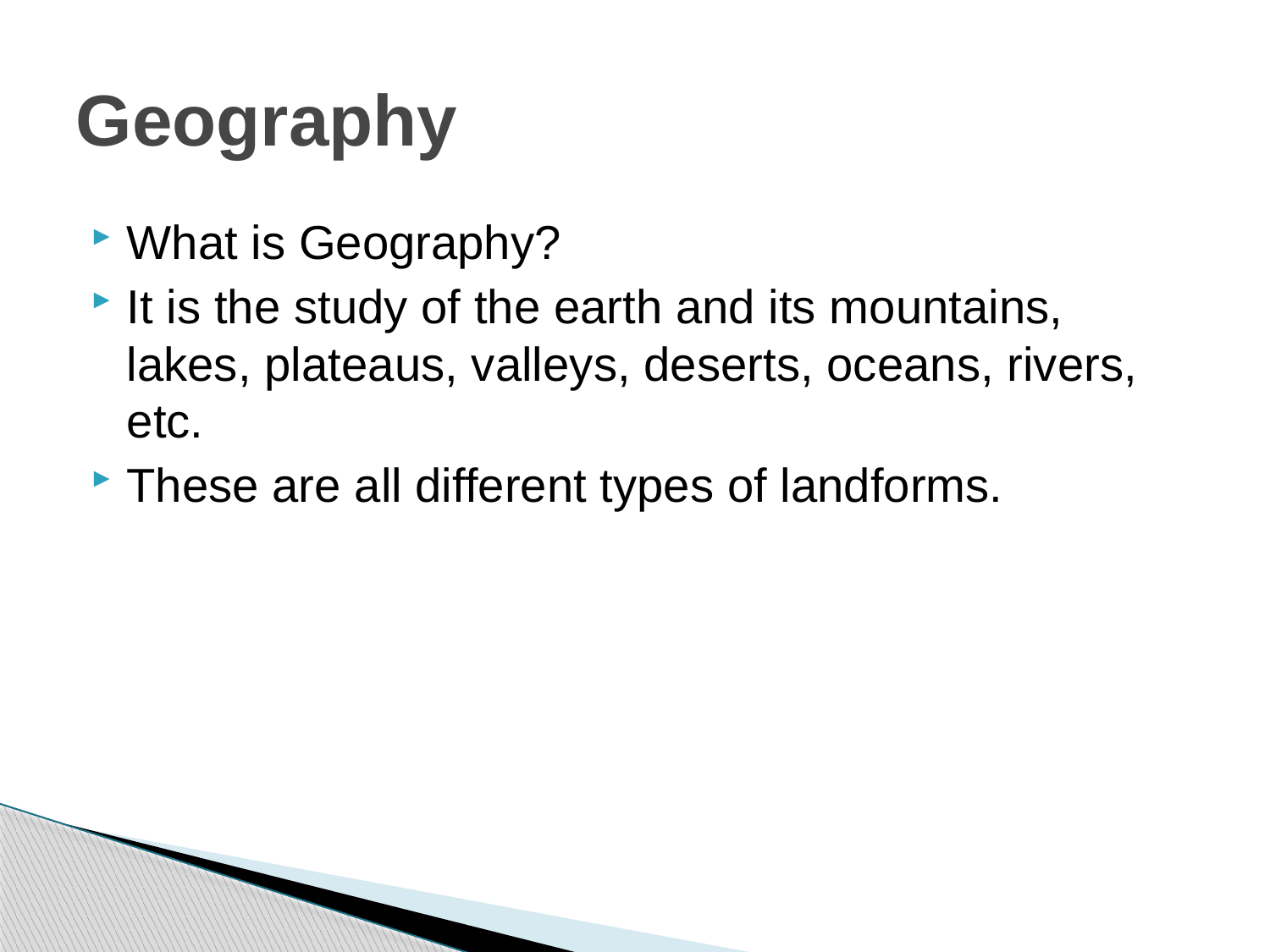

# Geography
What is Geography?
It is the study of the earth and its mountains, lakes, plateaus, valleys, deserts, oceans, rivers, etc.
These are all different types of landforms.